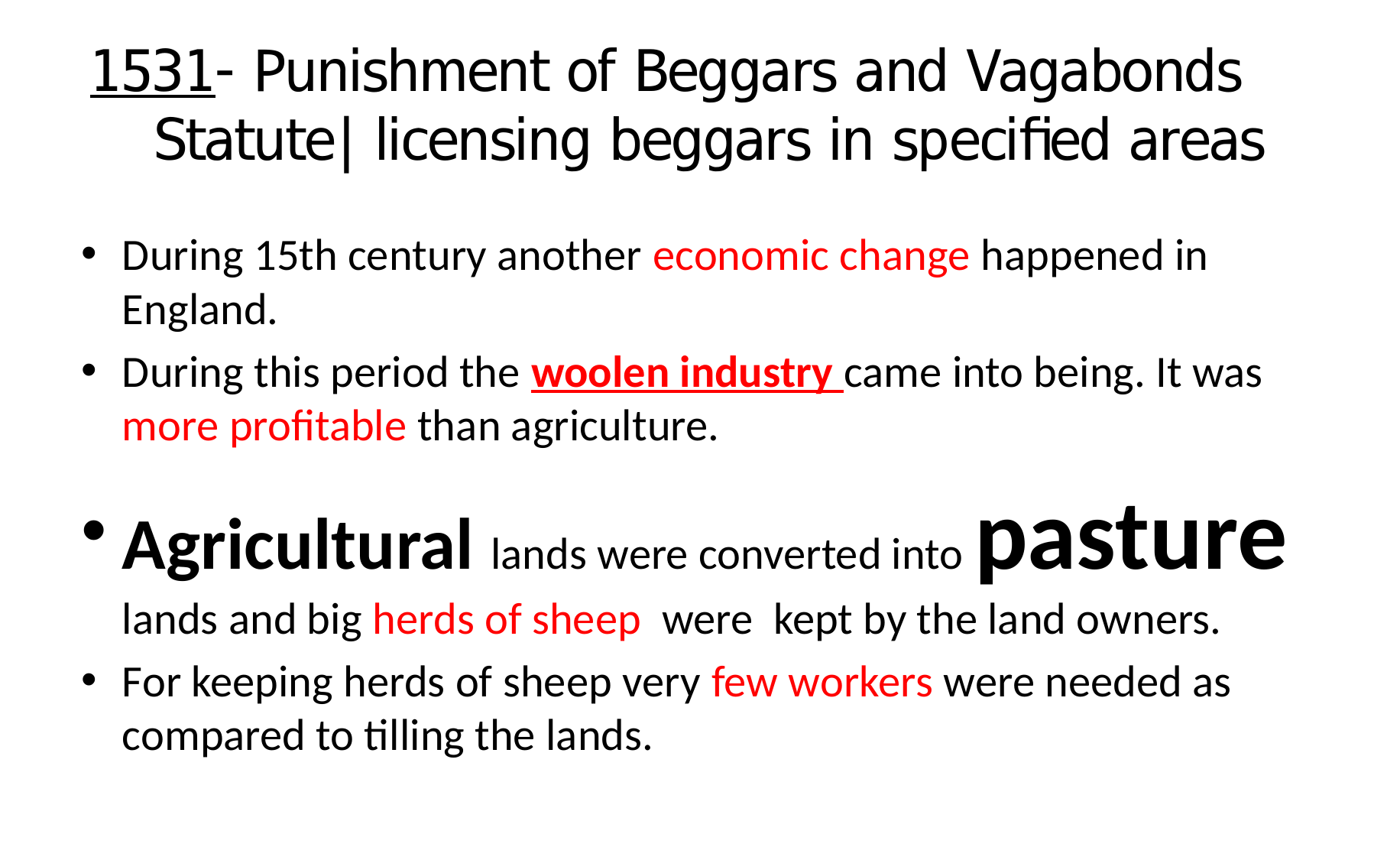

1531- Punishment of Beggars and Vagabonds Statute| licensing beggars in specified areas
During 15th century another economic change happened in England.
During this period the woolen industry came into being. It was more profitable than agriculture.
Agricultural lands were converted into pasture lands and big herds of sheep  were  kept by the land owners.
For keeping herds of sheep very few workers were needed as compared to tilling the lands.